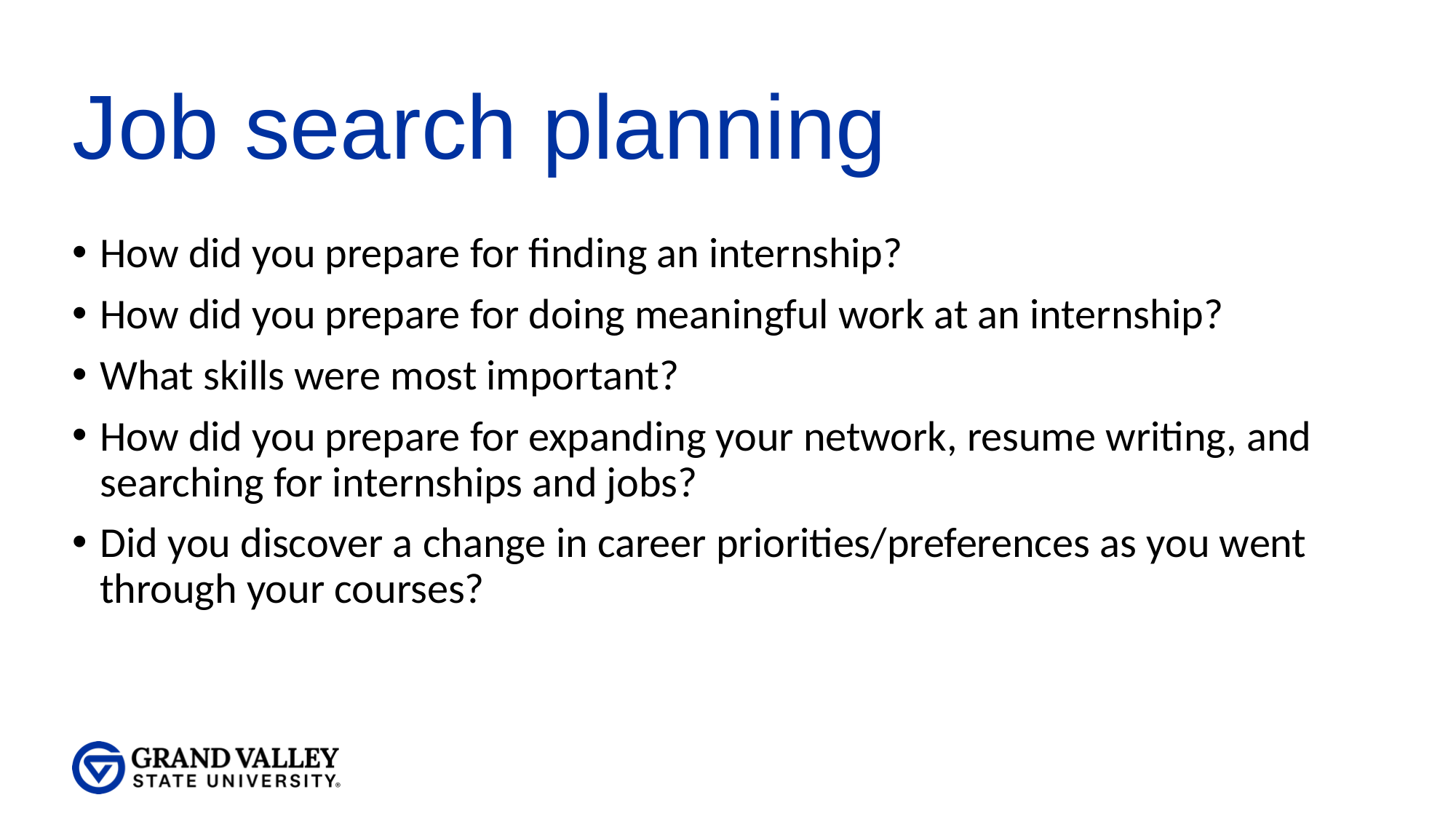

# Job search planning
How did you prepare for finding an internship?
How did you prepare for doing meaningful work at an internship?
What skills were most important?
How did you prepare for expanding your network, resume writing, and searching for internships and jobs?
Did you discover a change in career priorities/preferences as you went through your courses?